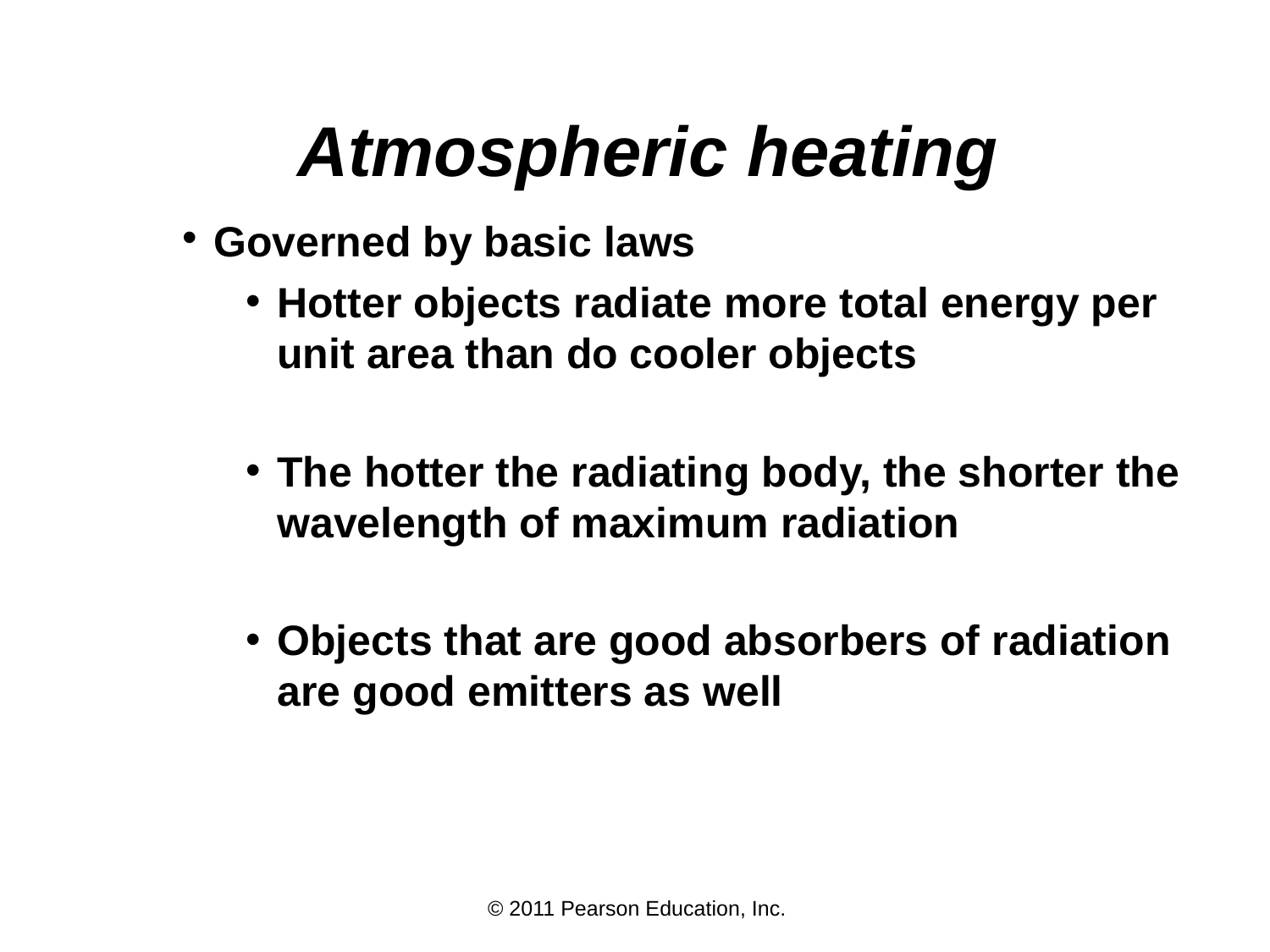

# Atmospheric heating
Governed by basic laws
Hotter objects radiate more total energy per unit area than do cooler objects

The hotter the radiating body, the shorter the wavelength of maximum radiation

Objects that are good absorbers of radiation are good emitters as well